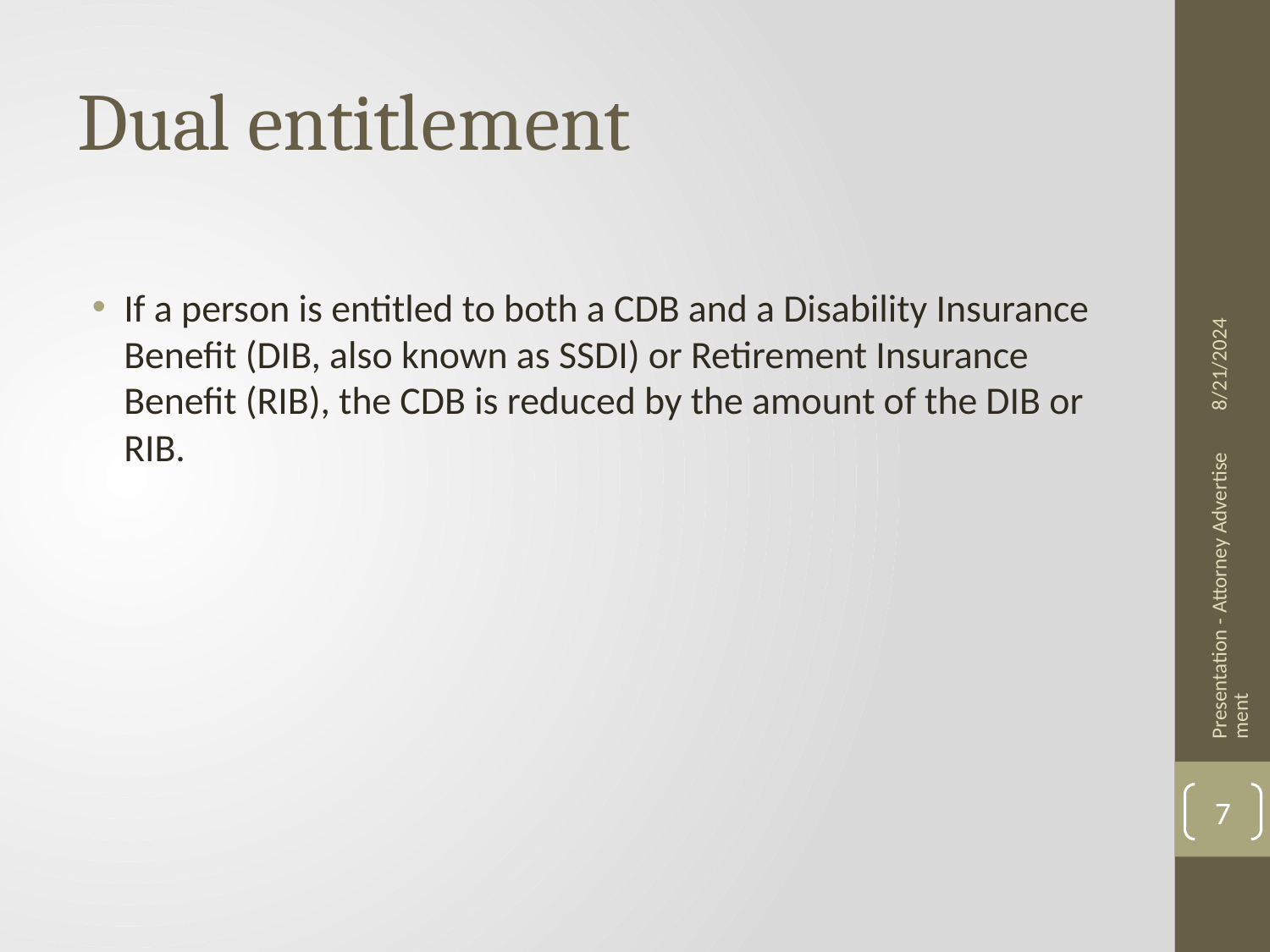

# Dual entitlement

If a person is entitled to both a CDB and a Disability Insurance Benefit (DIB, also known as SSDI) or Retirement Insurance Benefit (RIB), the CDB is reduced by the amount of the DIB or RIB.
8/21/2024
Presentation - Attorney Advertisement
7